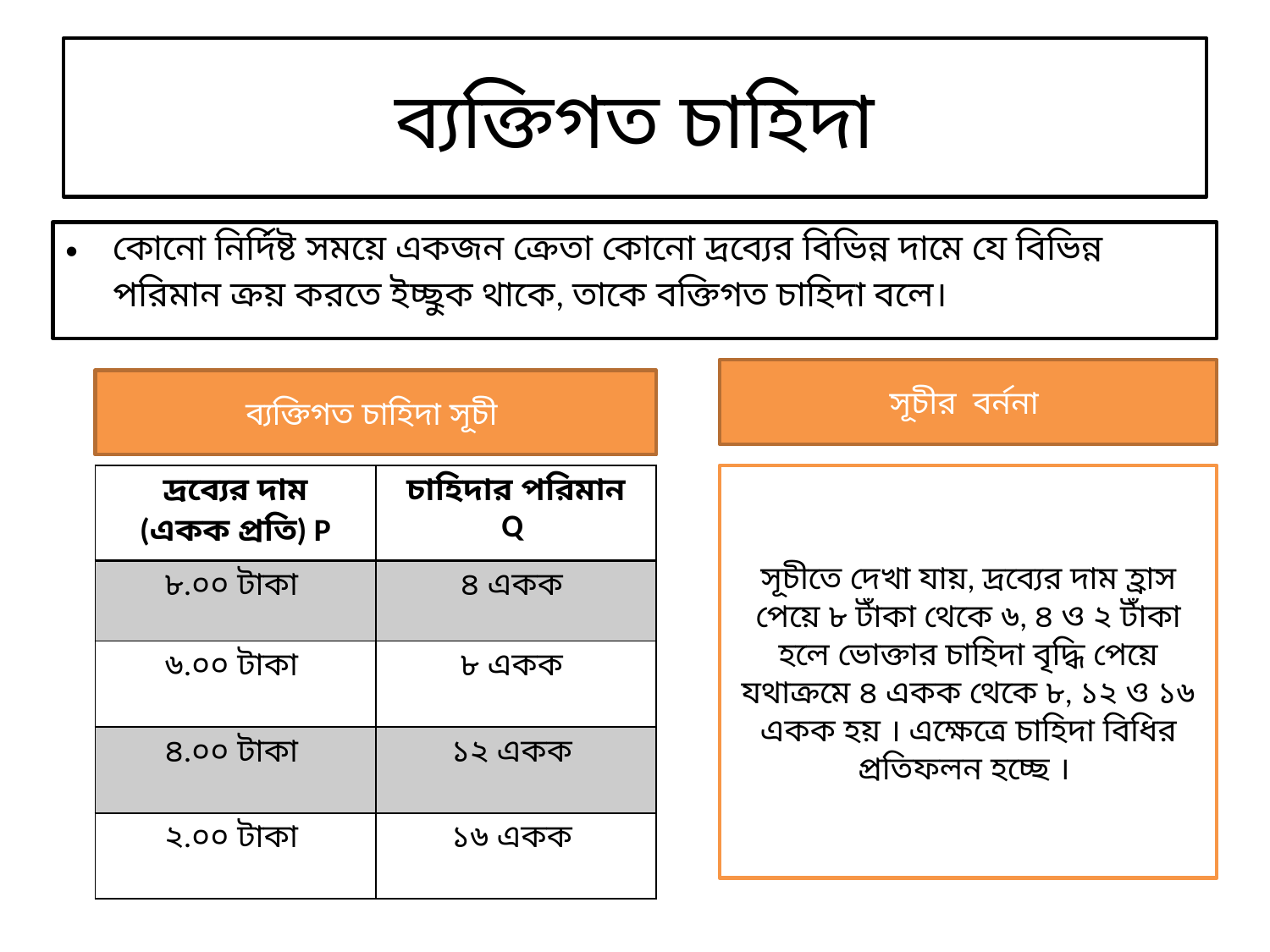

# ব্যক্তিগত চাহিদা
কোনো নির্দিষ্ট সময়ে একজন ক্রেতা কোনো দ্রব্যের বিভিন্ন দামে যে বিভিন্ন পরিমান ক্রয় করতে ইচ্ছুক থাকে, তাকে বক্তিগত চাহিদা বলে।
সূচীর  বর্ননা
ব্যক্তিগত চাহিদা সূচী
| দ্রব্যের দাম (একক প্রতি) P | চাহিদার পরিমান Q |
| --- | --- |
| ৮.০০ টাকা | ৪ একক |
| ৬.০০ টাকা | ৮ একক |
| ৪.০০ টাকা | ১২ একক |
| ২.০০ টাকা | ১৬ একক |
সূচীতে দেখা যায়, দ্রব্যের দাম হ্রাস পেয়ে ৮ টাঁকা থেকে ৬, ৪ ও ২ টাঁকা হলে ভোক্তার চাহিদা বৃদ্ধি পেয়ে যথাক্রমে ৪ একক থেকে ৮, ১২ ও ১৬ একক হয় । এক্ষেত্রে চাহিদা বিধির প্রতিফলন হচ্ছে ।